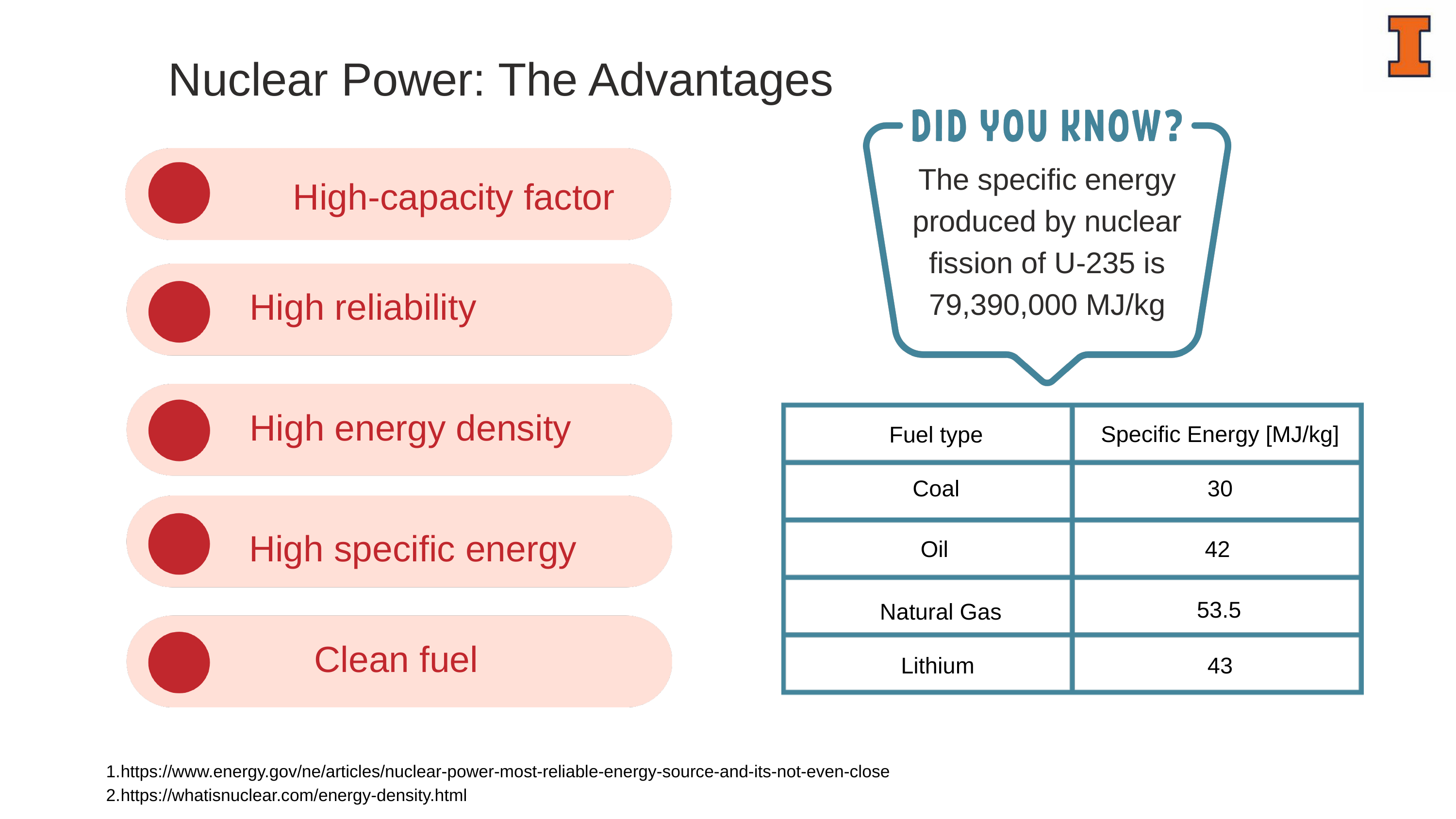

Nuclear Power: The Advantages

The specific energy produced by nuclear fission of U-235 is 79,390,000 MJ/kg

High-capacity factor
High reliability
High energy density
High specific energy
Clean fuel

Specific Energy [MJ/kg]
Fuel type
Coal
30
Oil
42
53.5
 Natural Gas
Lithium
43
https://www.energy.gov/ne/articles/nuclear-power-most-reliable-energy-source-and-its-not-even-close
https://whatisnuclear.com/energy-density.html